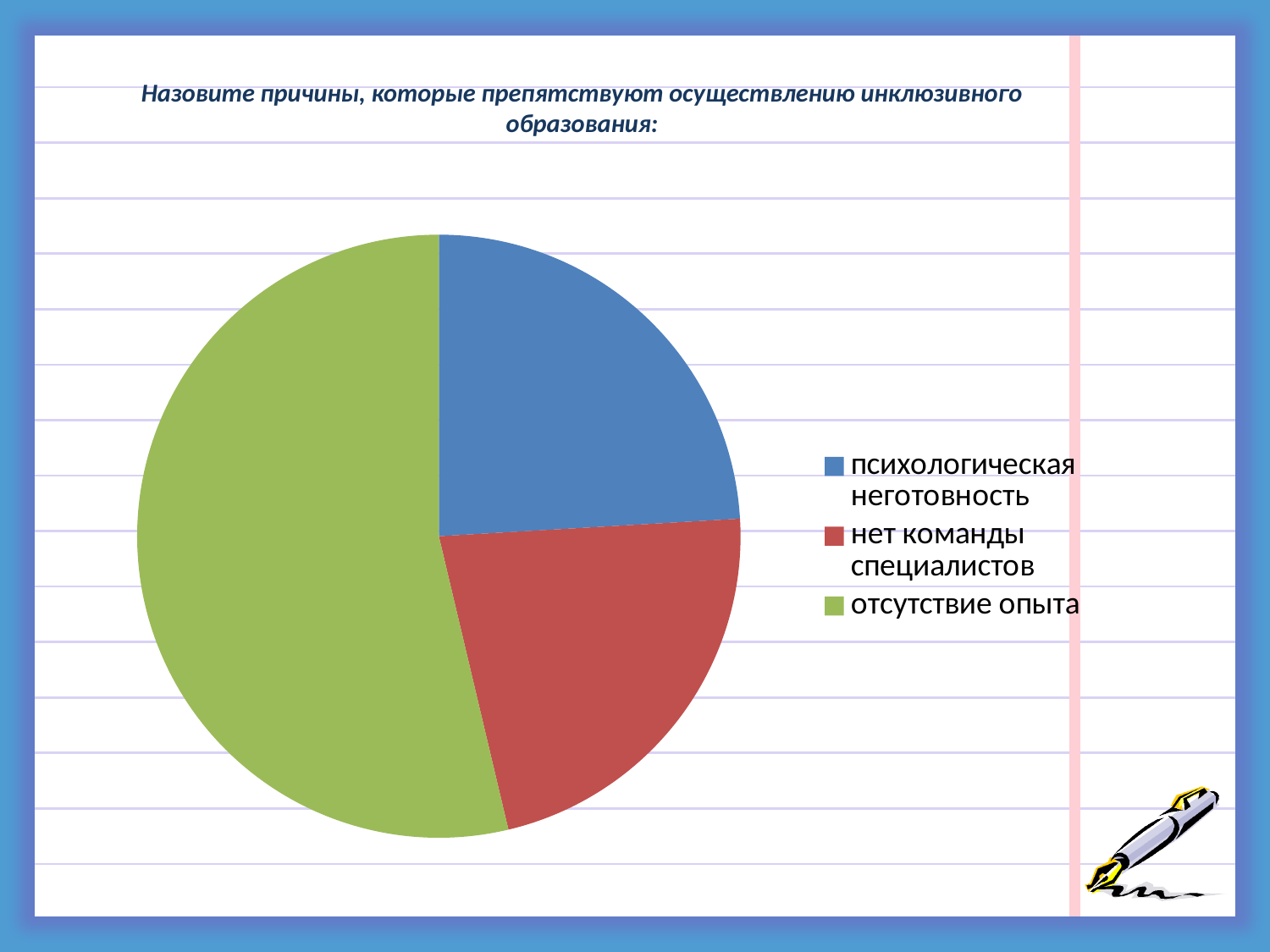

# Назовите причины, которые препятствуют осуществлению инклюзивного образования:

### Chart

| Category | Столбец1 |
|---|---|
| психологическая неготовность | 13.0 |
| нет команды специалистов | 12.0 |
| отсутствие опыта | 29.0 |